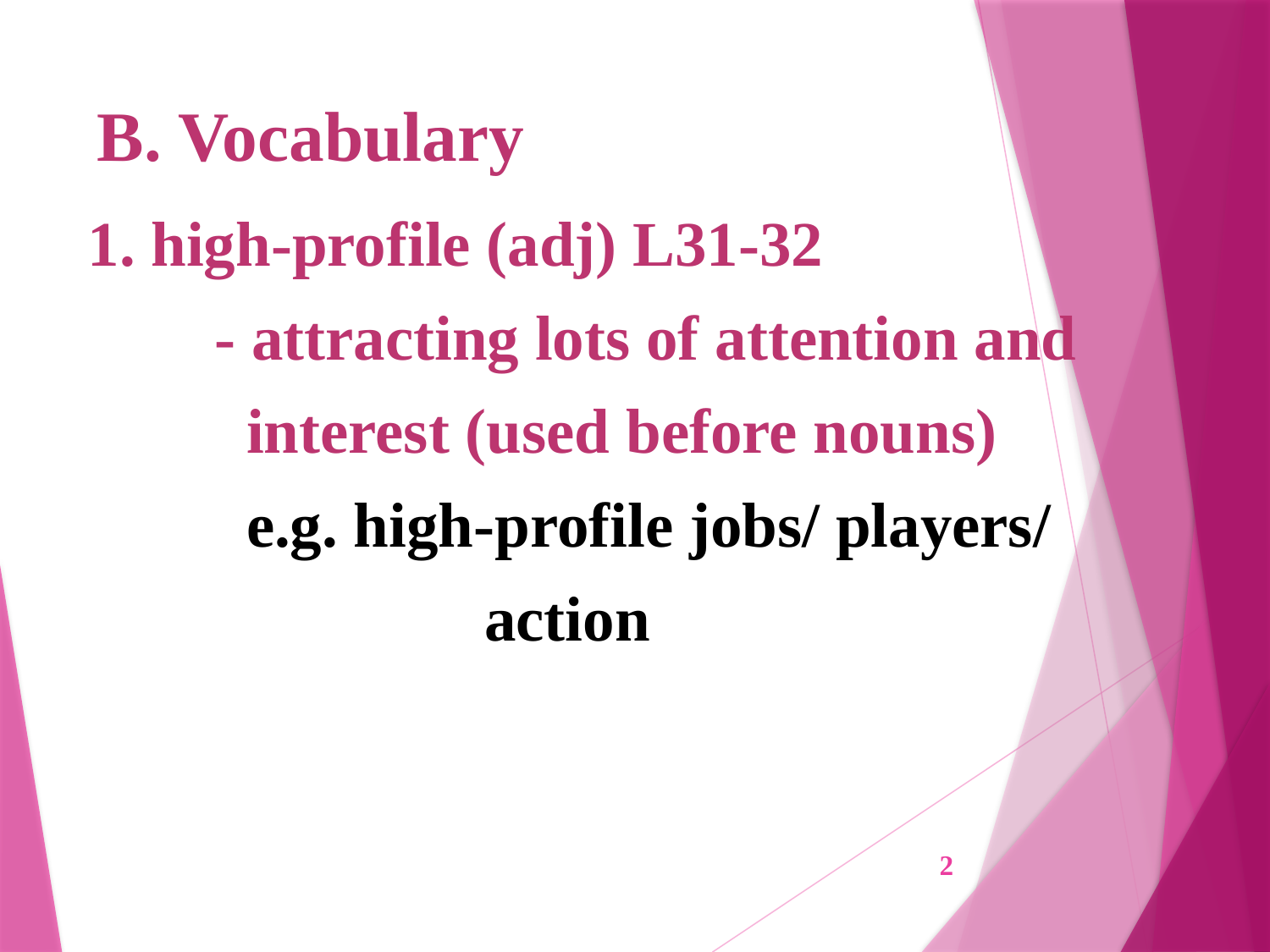

# B. Vocabulary
1. high-profile (adj) L31-32
	- attracting lots of attention and
	  interest (used before nouns)
	  e.g. high-profile jobs/ players/
			 action
2